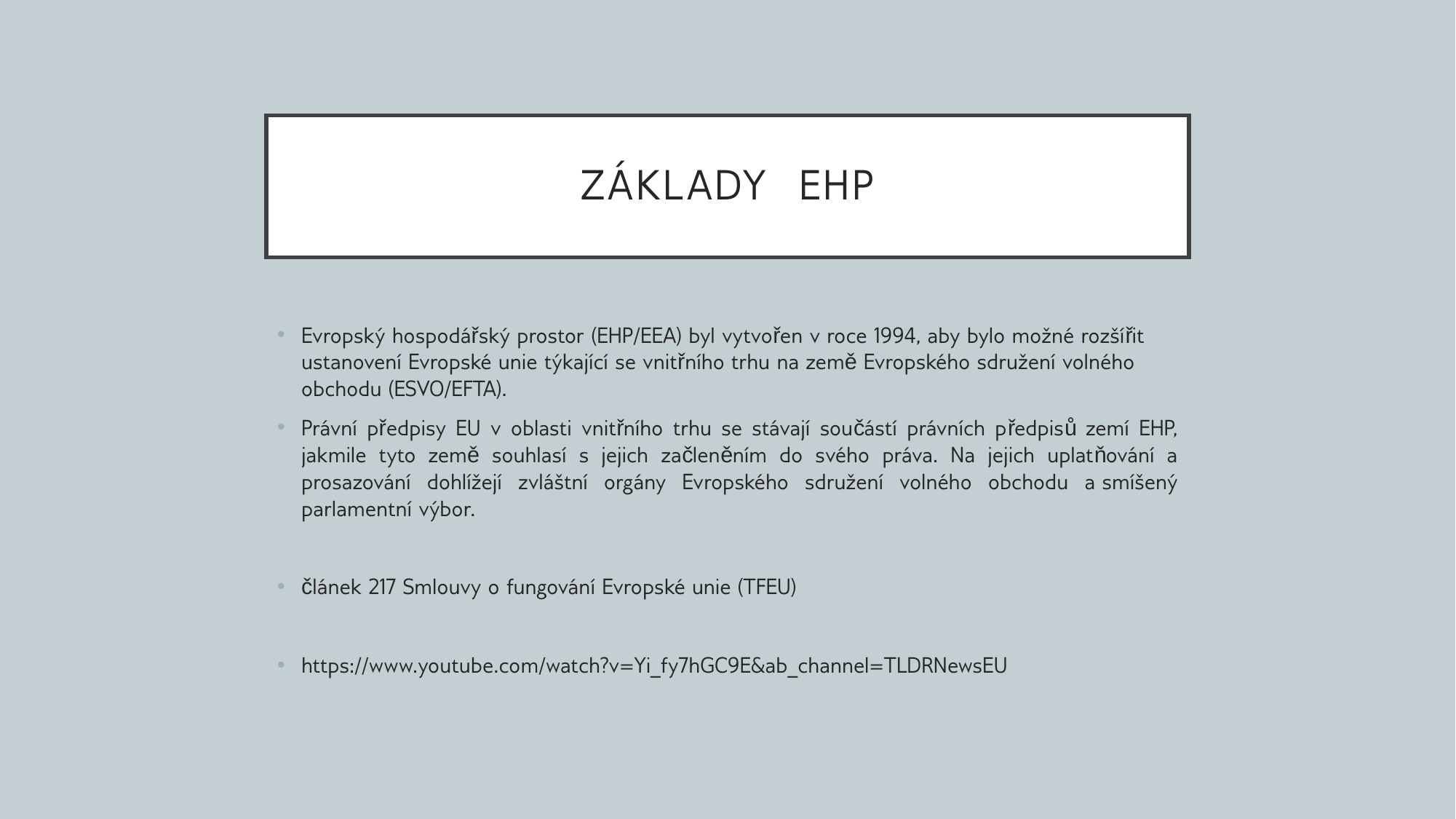

# Základy	EHP
Evropský hospodářský prostor (EHP/EEA) byl vytvořen v roce 1994, aby bylo možné rozšířit ustanovení Evropské unie týkající se vnitřního trhu na země Evropského sdružení volného obchodu (ESVO/EFTA).
Právní předpisy EU v oblasti vnitřního trhu se stávají součástí právních předpisů zemí EHP, jakmile tyto země souhlasí s jejich začleněním do svého práva. Na jejich uplatňování a prosazování dohlížejí zvláštní orgány Evropského sdružení volného obchodu a smíšený parlamentní výbor.

článek 217 Smlouvy o fungování Evropské unie (TFEU)

https://www.youtube.com/watch?v=Yi_fy7hGC9E&ab_channel=TLDRNewsEU